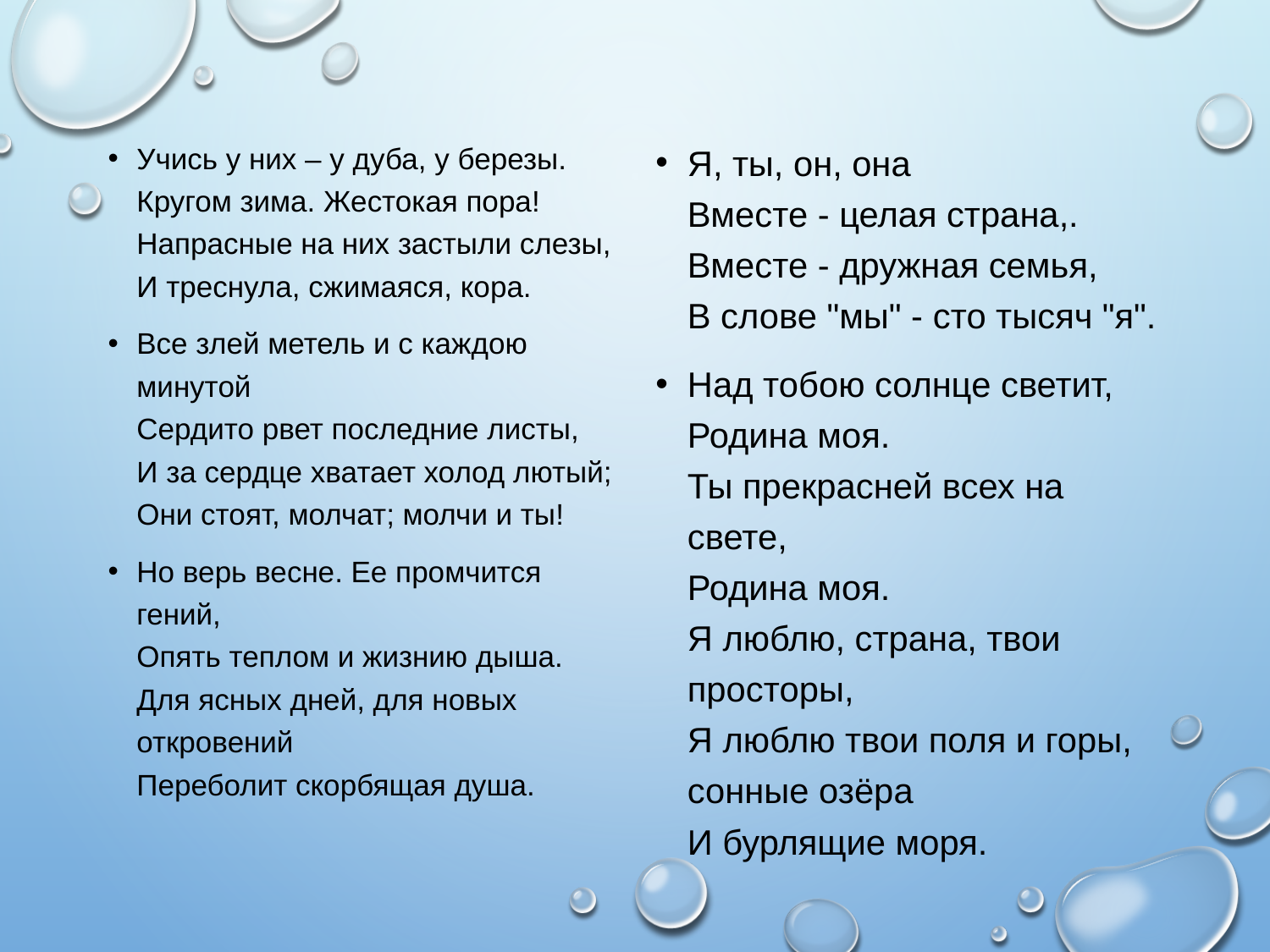

Учись у них – у дуба, у березы.
Кругом зима. Жестокая пора!
Напрасные на них застыли слезы,
И треснула, сжимаяся, кора.
Все злей метель и с каждою минутой
Сердито рвет последние листы,
И за сердце хватает холод лютый;
Они стоят, молчат; молчи и ты!
Но верь весне. Ее промчится гений,
Опять теплом и жизнию дыша.
Для ясных дней, для новых откровений
Переболит скорбящая душа.

Я, ты, он, она
Вместе - целая страна,.
Вместе - дружная семья,
В слове "мы" - сто тысяч "я".
Над тобою солнце светит,
Родина моя.
Ты прекрасней всех на свете,
Родина моя.
Я люблю, страна, твои просторы,
Я люблю твои поля и горы,
сонные озёра
И бурлящие моря.